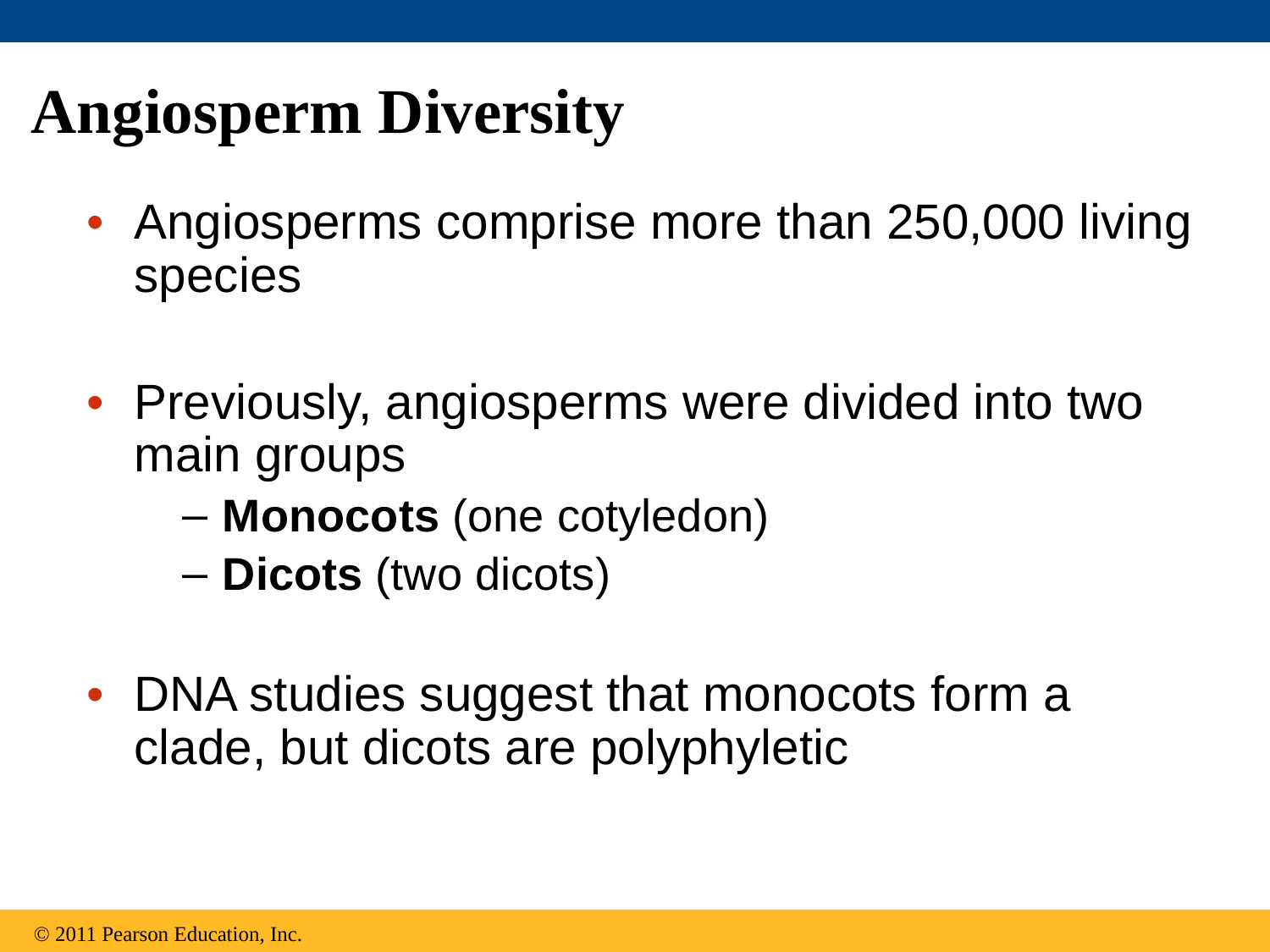

# Angiosperm Diversity
Angiosperms comprise more than 250,000 living species

Previously, angiosperms were divided into two main groups
Monocots (one cotyledon)
Dicots (two dicots)

DNA studies suggest that monocots form a clade, but dicots are polyphyletic

© 2011 Pearson Education, Inc.